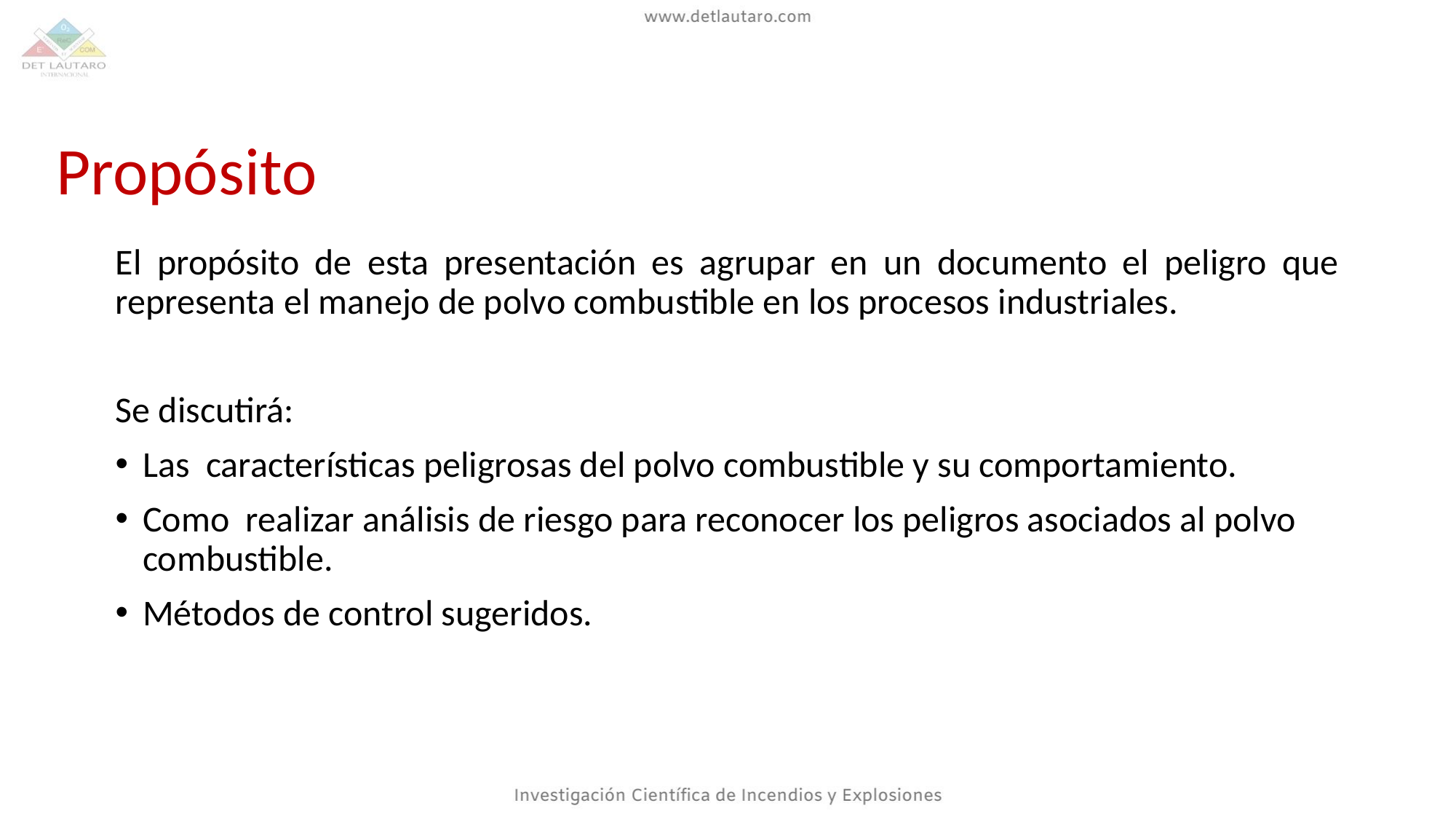

# Propósito
El propósito de esta presentación es agrupar en un documento el peligro que representa el manejo de polvo combustible en los procesos industriales.

Se discutirá:
Las  características peligrosas del polvo combustible y su comportamiento.
Como  realizar análisis de riesgo para reconocer los peligros asociados al polvo combustible.
Métodos de control sugeridos.